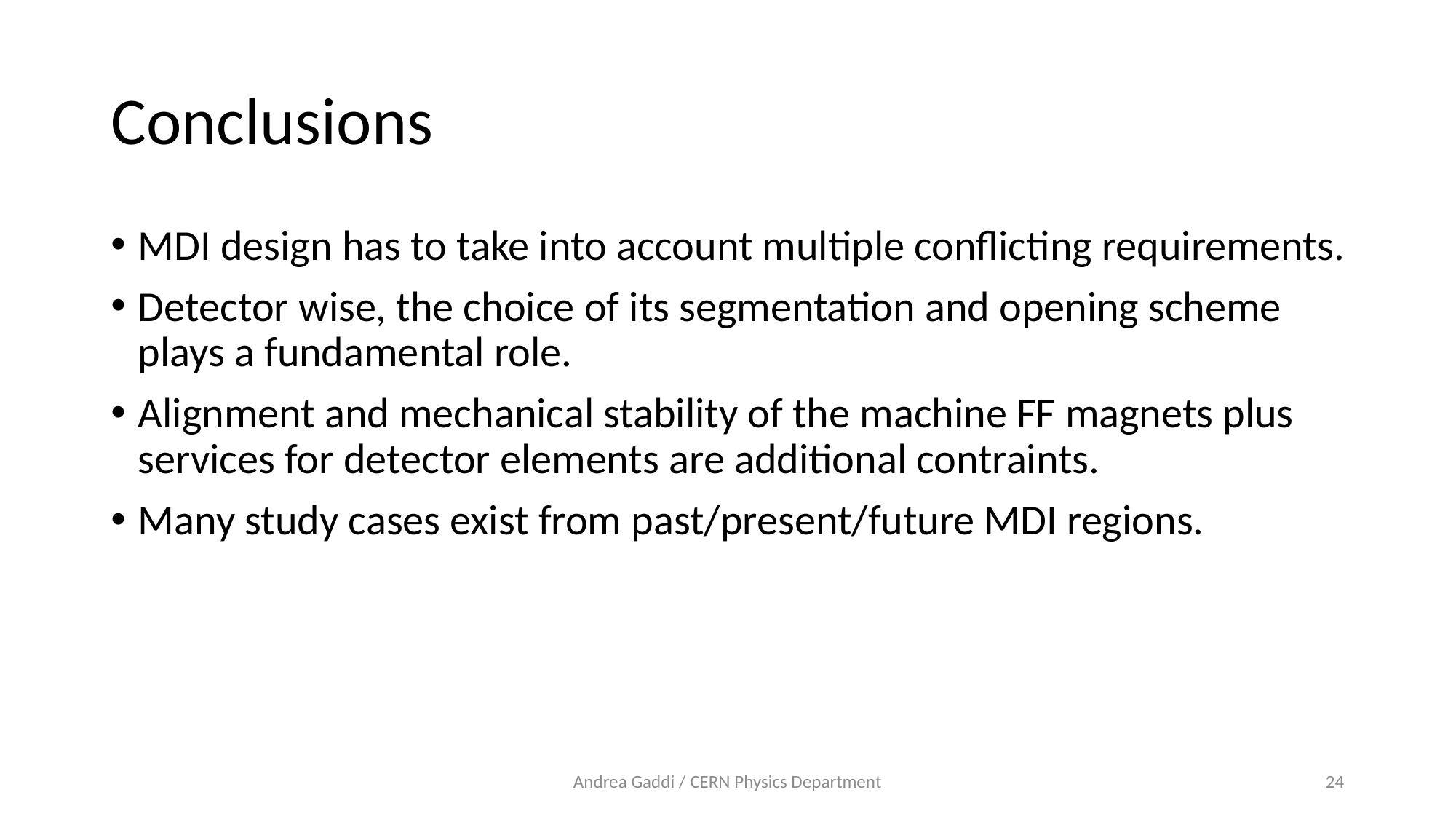

# Conclusions
MDI design has to take into account multiple conflicting requirements.
Detector wise, the choice of its segmentation and opening scheme plays a fundamental role.
Alignment and mechanical stability of the machine FF magnets plus services for detector elements are additional contraints.
Many study cases exist from past/present/future MDI regions.
Andrea Gaddi / CERN Physics Department
24